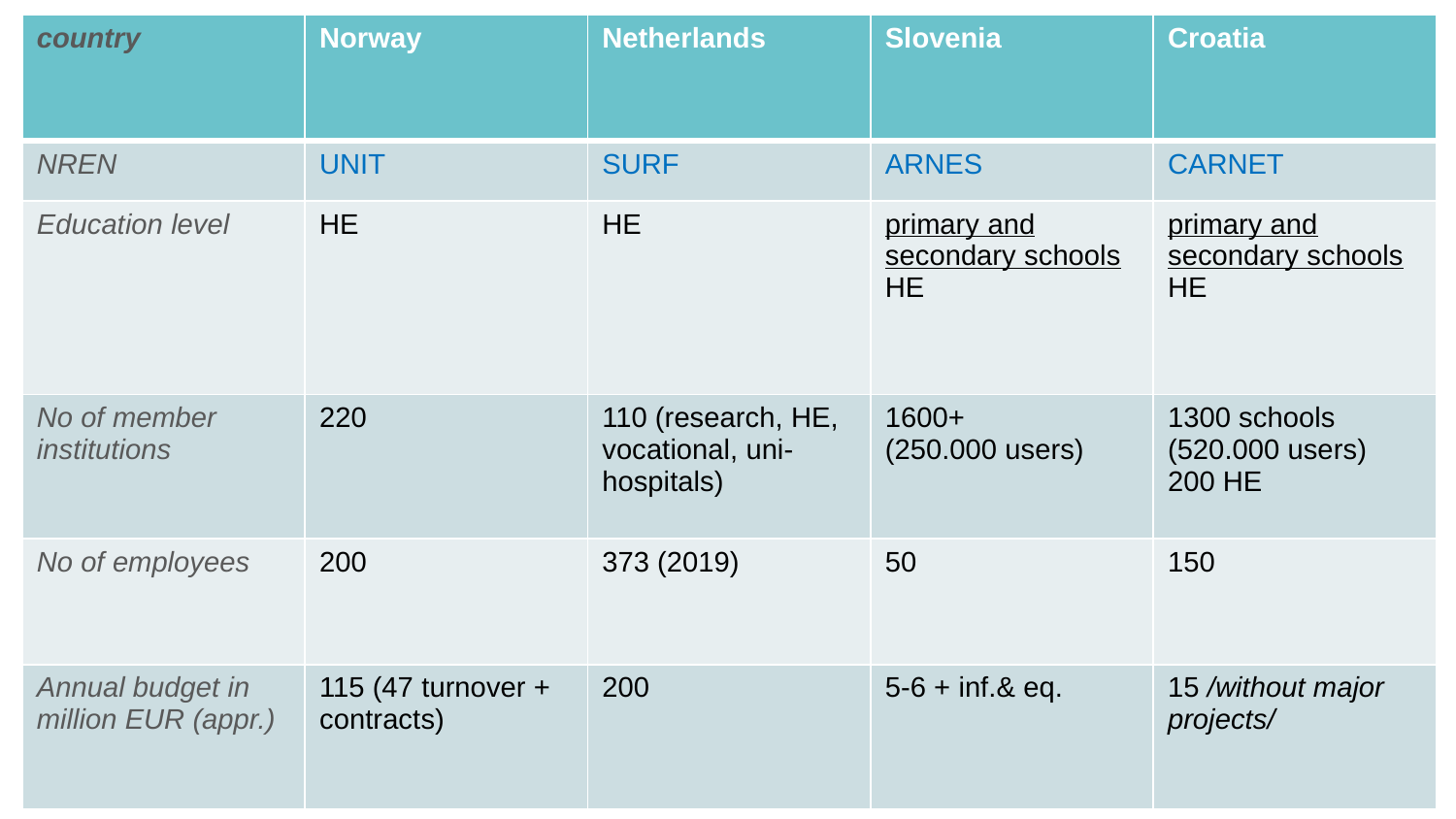

| country | Norway | Netherlands | Slovenia | Croatia |
| --- | --- | --- | --- | --- |
| NREN | UNIT | SURF | ARNES | CARNET |
| Education level | HE | HE | primary and secondary schools HE | primary and secondary schools HE |
| No of member institutions | 220 | 110 (research, HE, vocational, uni-hospitals) | 1600+ (250.000 users) | 1300 schools (520.000 users) 200 HE |
| No of employees | 200 | 373 (2019) | 50 | 150 |
| Annual budget in million EUR (appr.) | 115 (47 turnover + contracts) | 200 | 5-6 + inf.& eq. | 15 /without major projects/ |